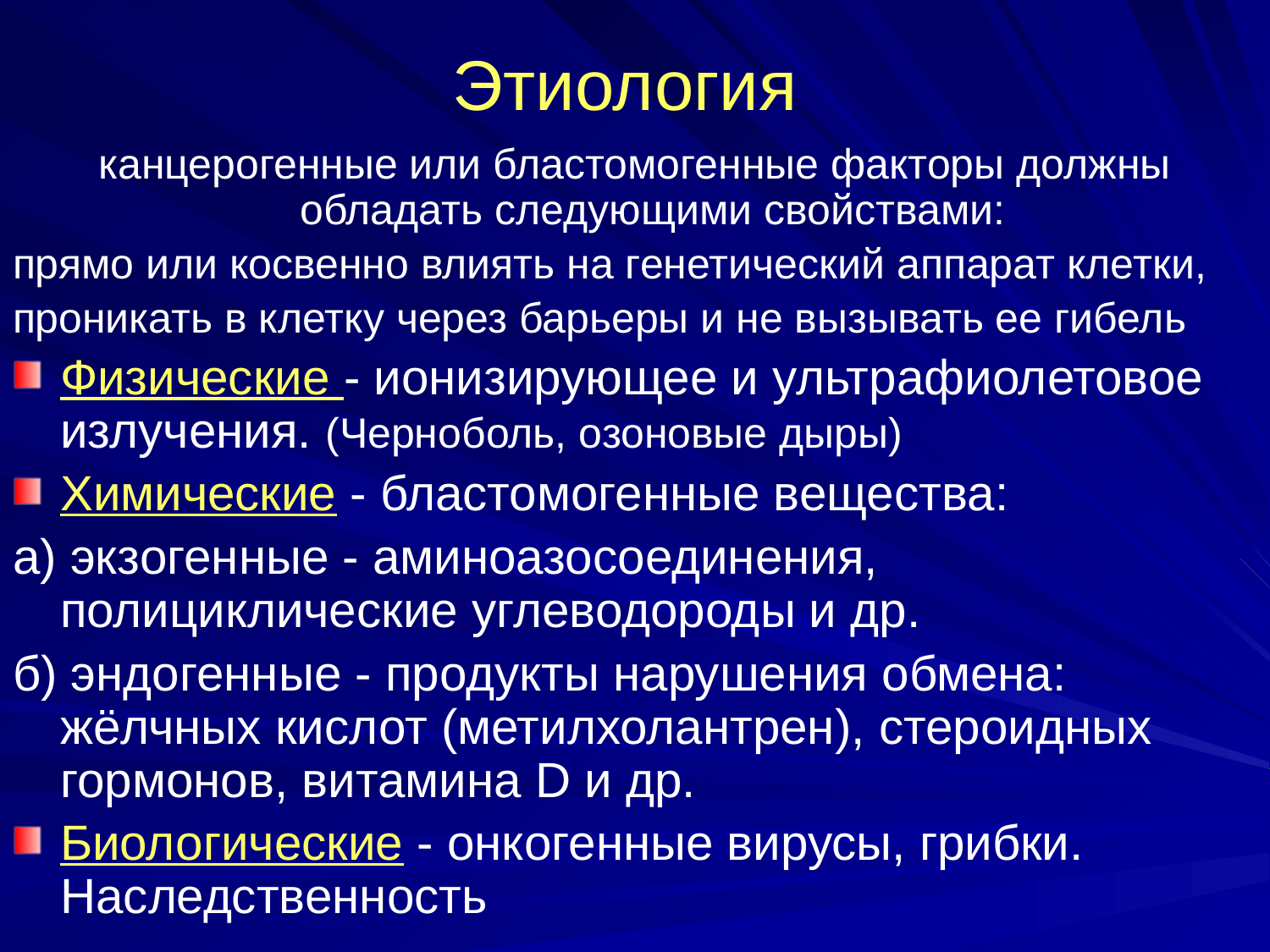

# Этиология
канцерогенные или бластомогенные факторы должны обладать следующими свойствами:
прямо или косвенно влиять на генетический аппарат клетки,
проникать в клетку через барьеры и не вызывать ее гибель
Физические - ионизирующее и ультрафиолетовое излучения. (Черноболь, озоновые дыры)
Химические - бластомогенные вещества:
а) экзогенные - аминоазосоединения, полициклические углеводороды и др.
б) эндогенные - продукты нарушения обмена: жёлчных кислот (метилхолантрен), стероидных гормонов, витамина D и др.
Биологические - онкогенные вирусы, грибки. Наследственность